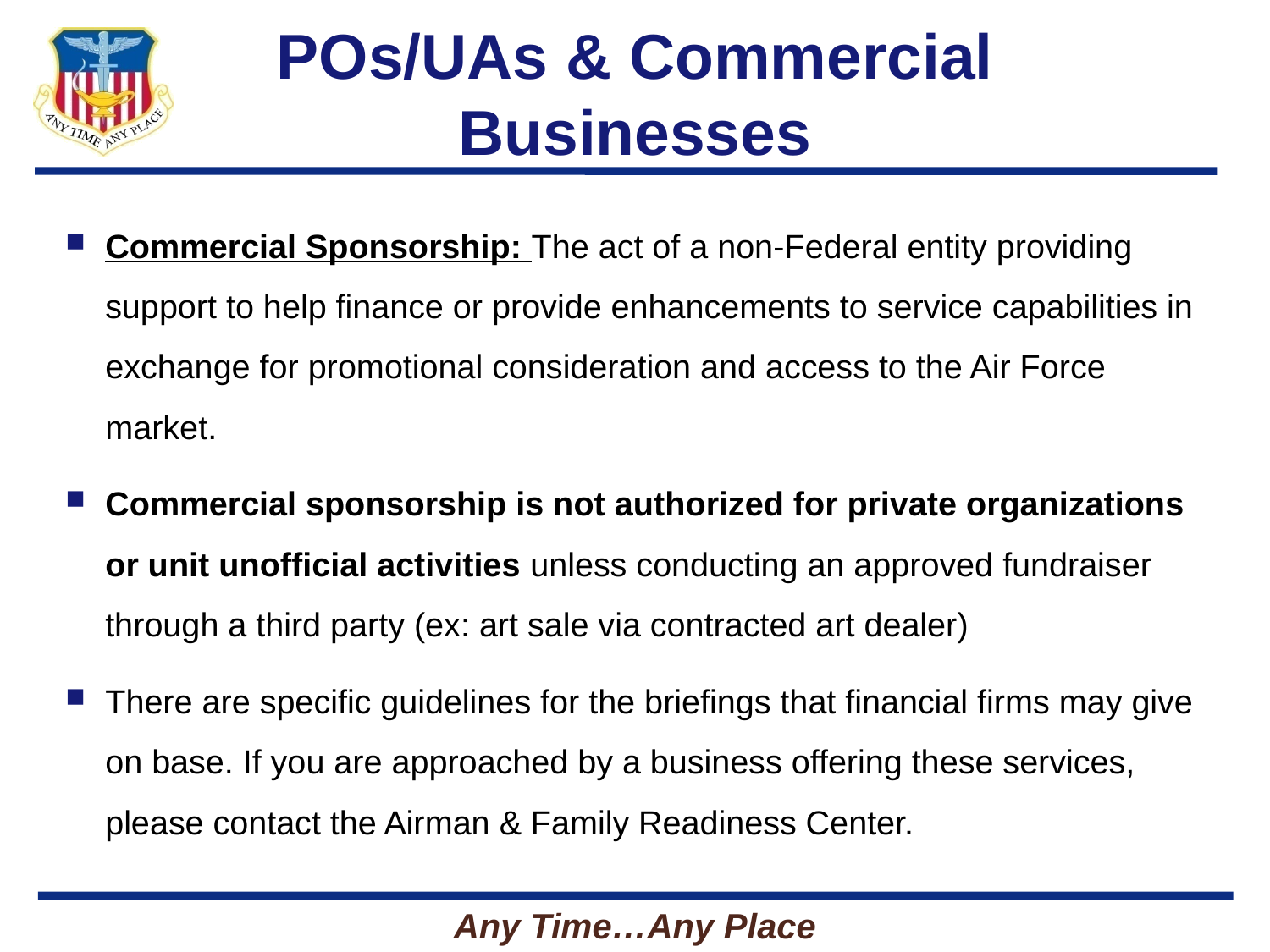

# POs/UAs & Commercial Businesses
Commercial Sponsorship: The act of a non-Federal entity providing support to help finance or provide enhancements to service capabilities in exchange for promotional consideration and access to the Air Force market.
Commercial sponsorship is not authorized for private organizations or unit unofficial activities unless conducting an approved fundraiser through a third party (ex: art sale via contracted art dealer)
There are specific guidelines for the briefings that financial firms may give on base. If you are approached by a business offering these services, please contact the Airman & Family Readiness Center.